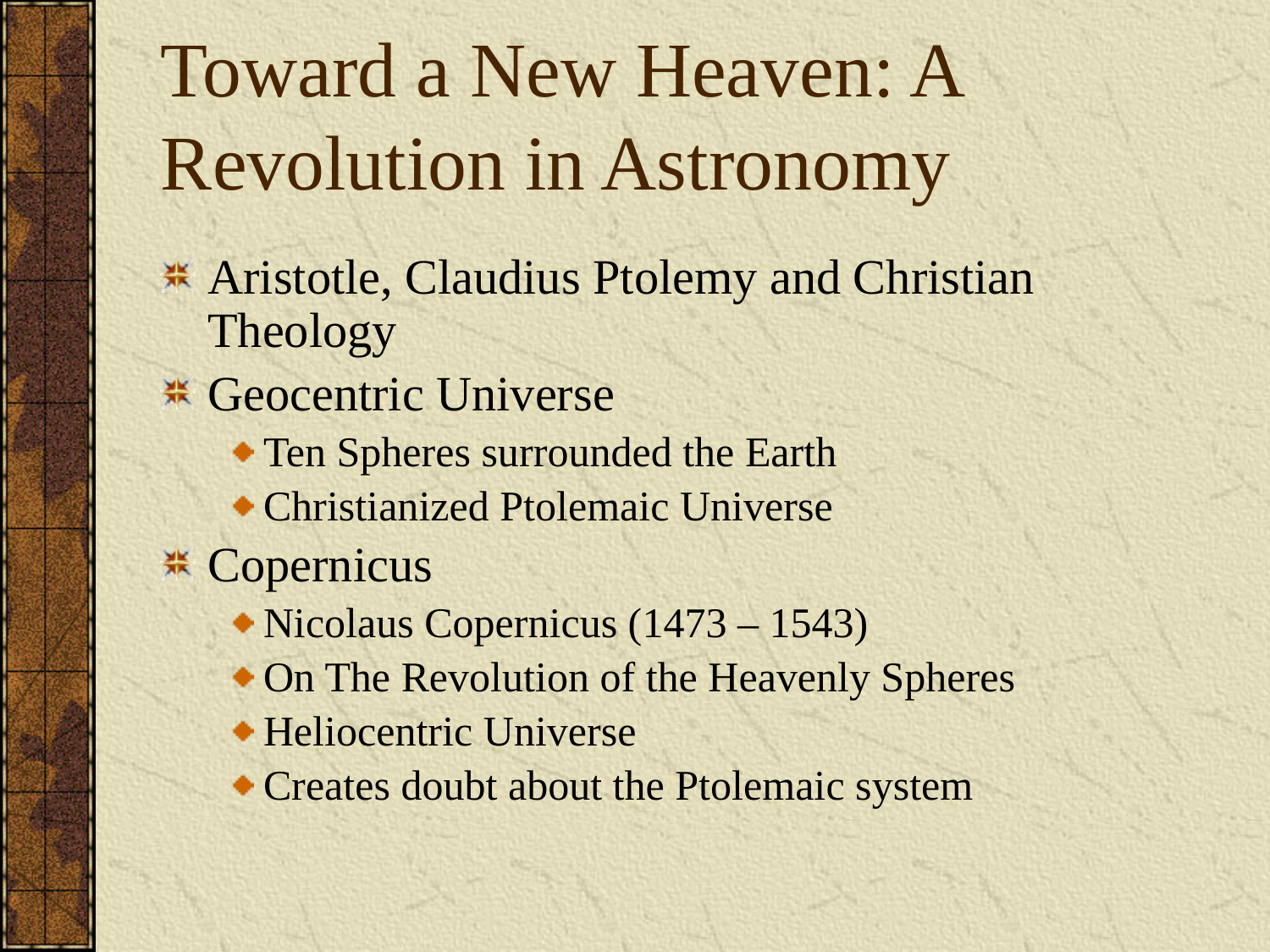

# Toward a New Heaven: A Revolution in Astronomy
Aristotle, Claudius Ptolemy and Christian Theology
Geocentric Universe
Ten Spheres surrounded the Earth
Christianized Ptolemaic Universe
Copernicus
Nicolaus Copernicus (1473 – 1543)
On The Revolution of the Heavenly Spheres
Heliocentric Universe
Creates doubt about the Ptolemaic system